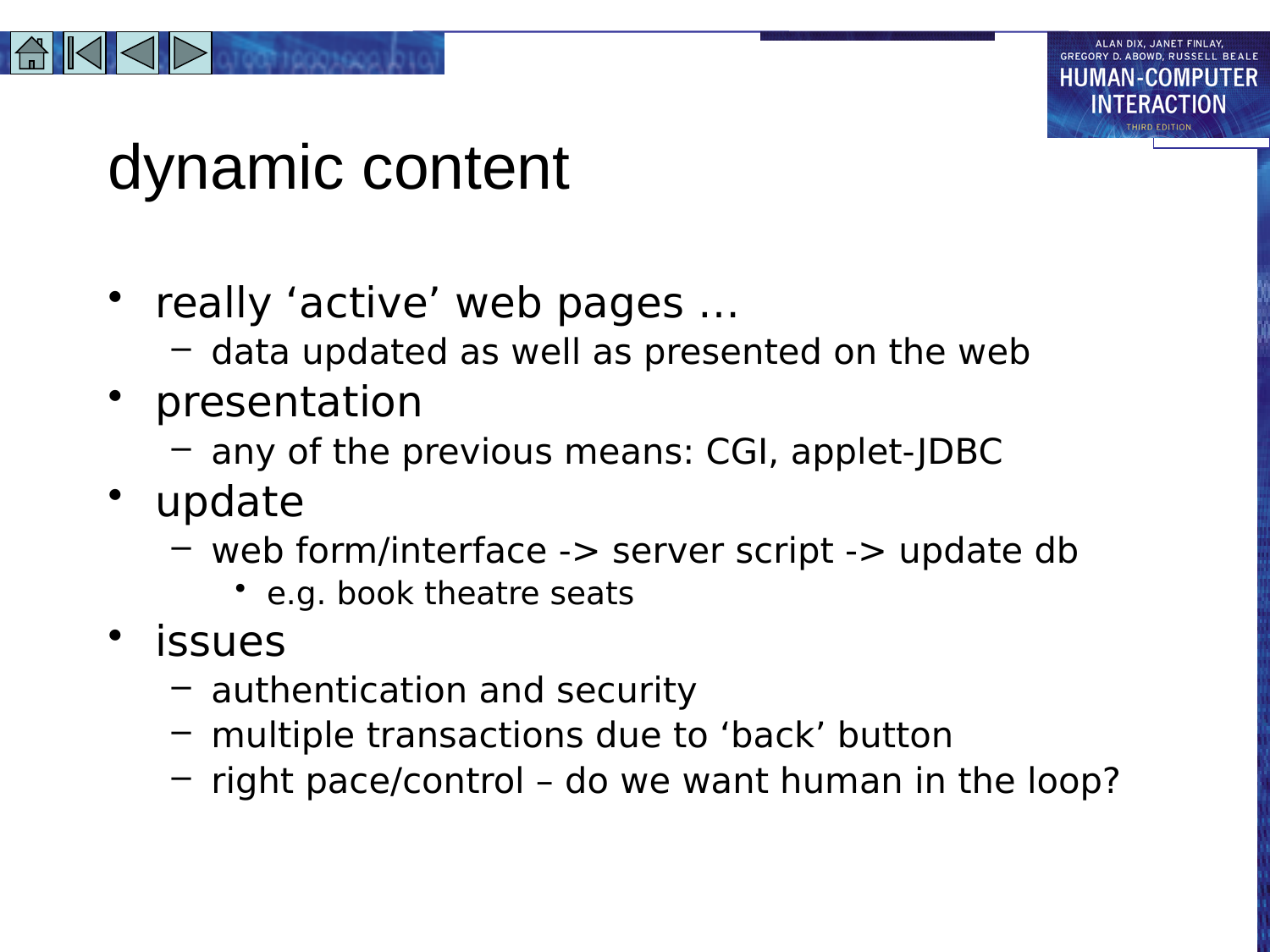

# dynamic content
really ‘active’ web pages …
data updated as well as presented on the web
presentation
any of the previous means: CGI, applet-JDBC
update
web form/interface -> server script -> update db
e.g. book theatre seats
issues
authentication and security
multiple transactions due to ‘back’ button
right pace/control – do we want human in the loop?